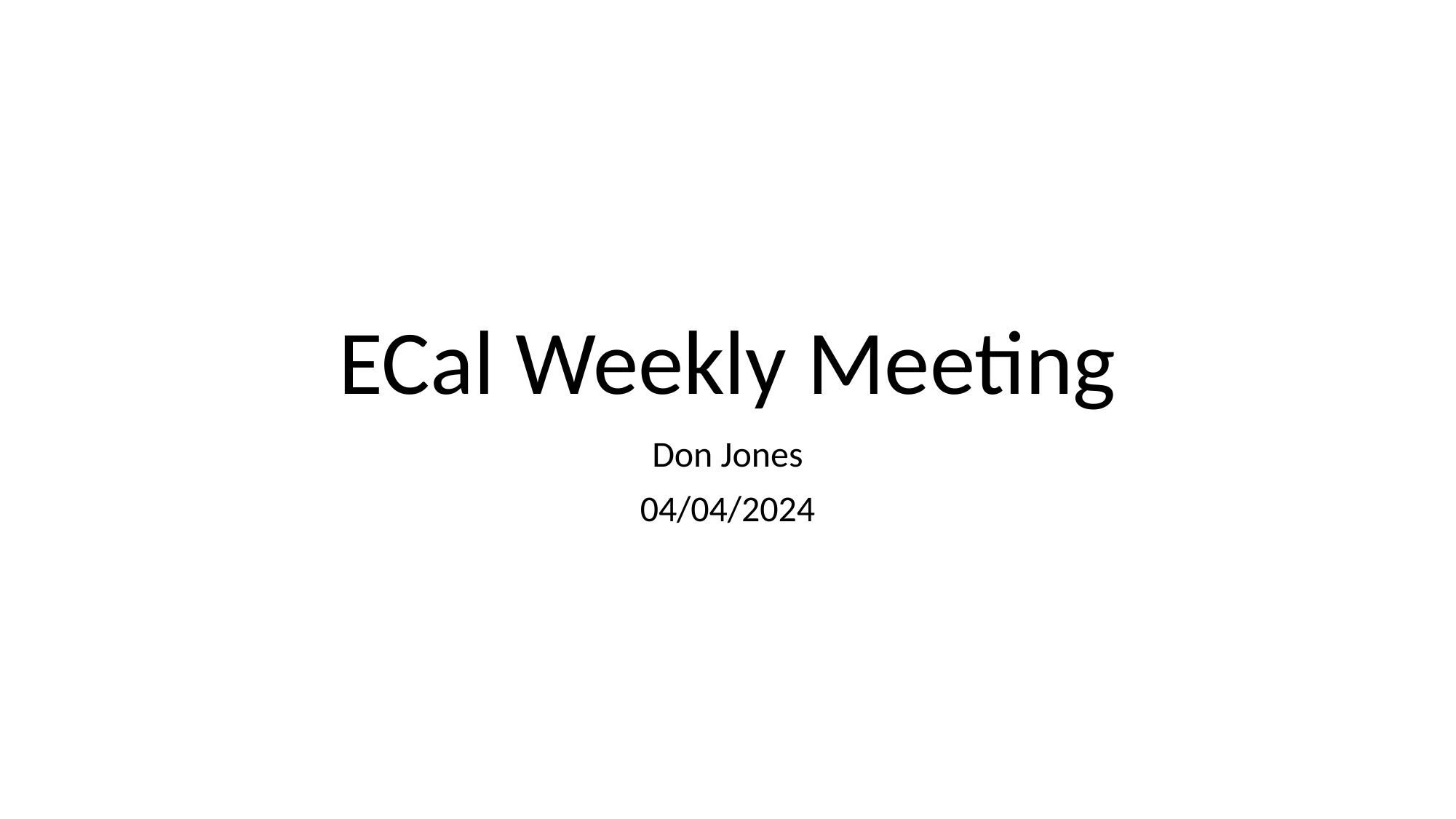

# ECal Weekly Meeting
Don Jones
04/04/2024